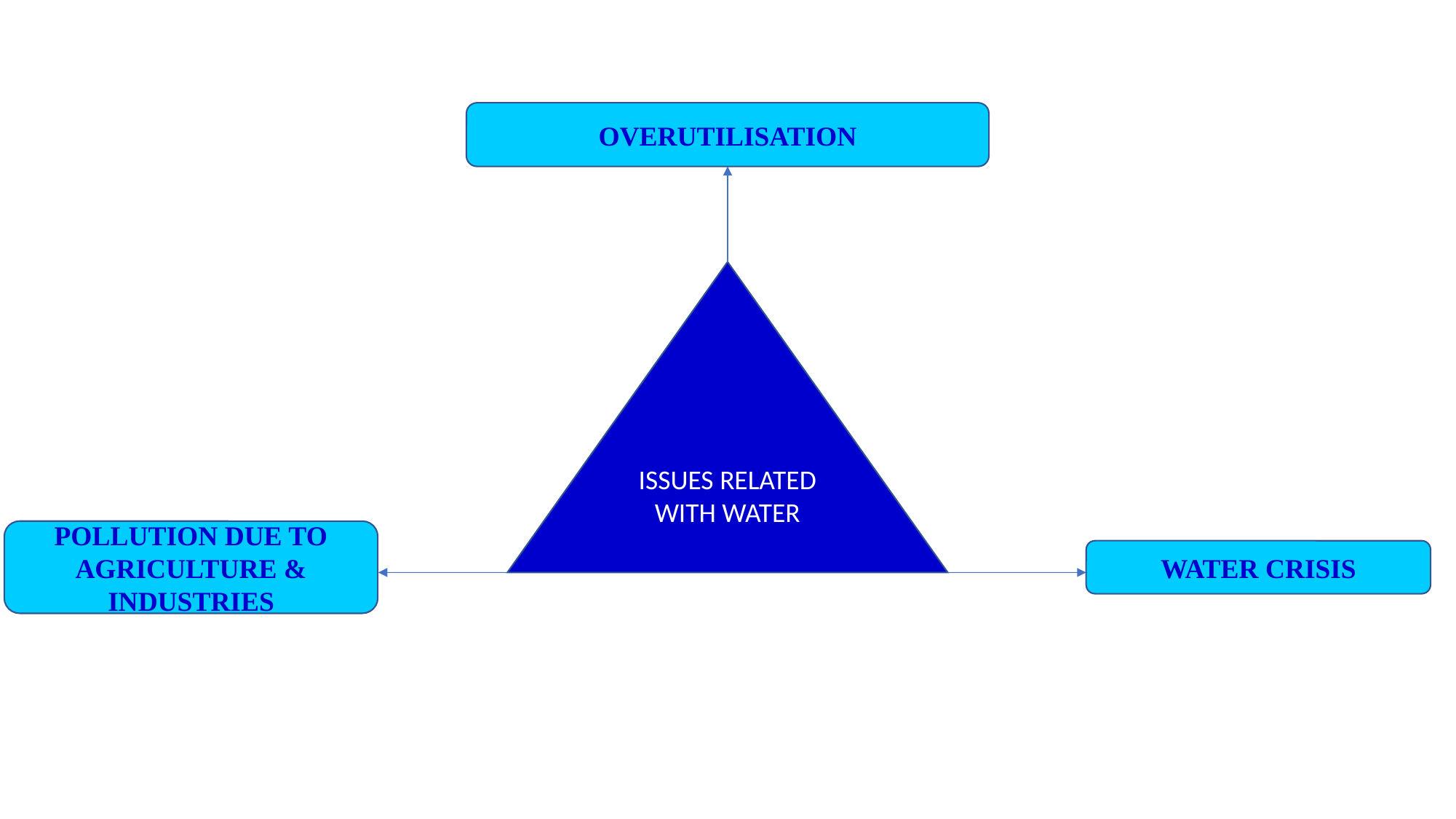

OVERUTILISATION
ISSUES RELATED WITH WATER
POLLUTION DUE TO AGRICULTURE & INDUSTRIES
WATER CRISIS